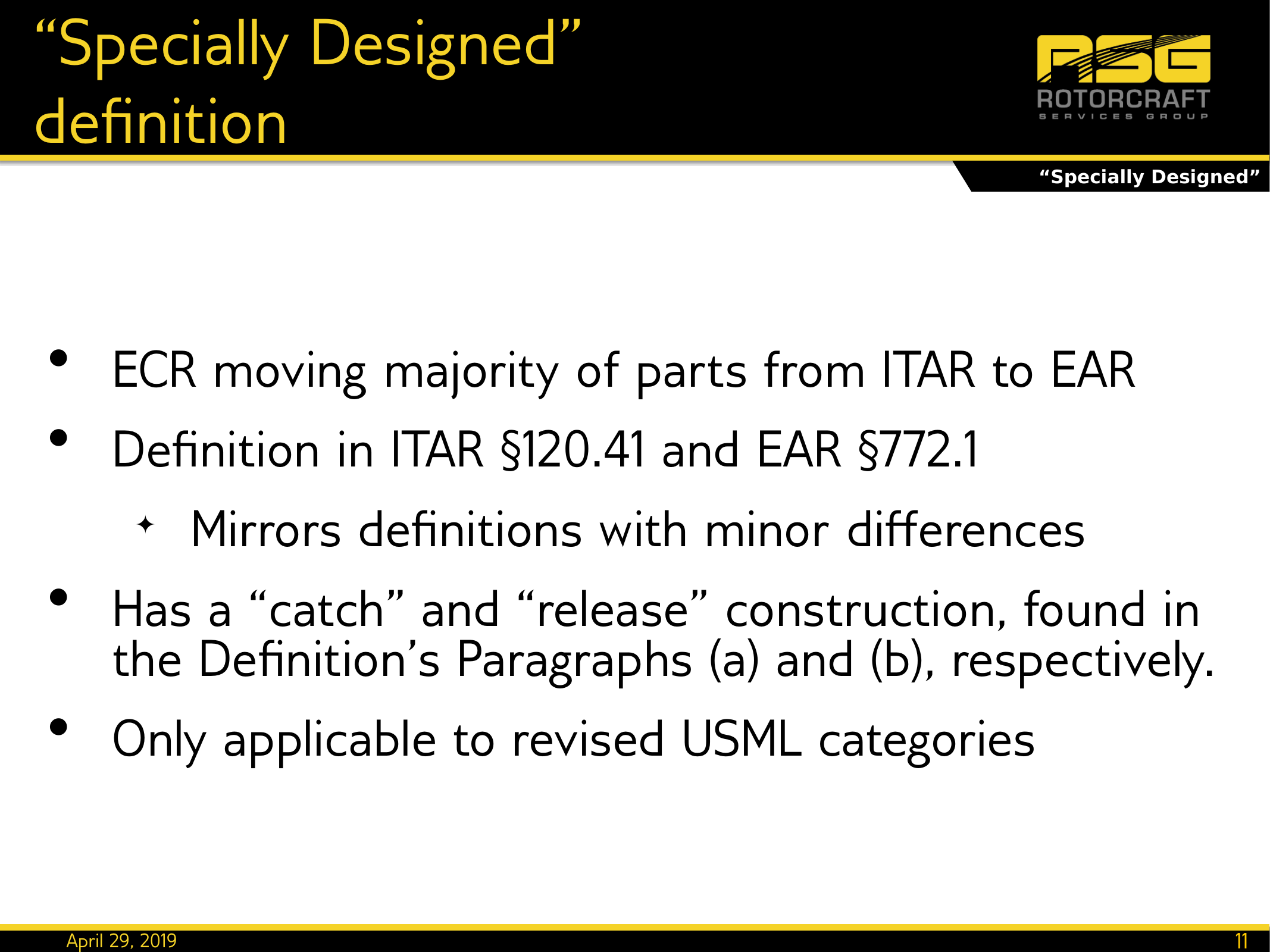

# “Specially Designed” definition
“Specially Designed”
ECR moving majority of parts from ITAR to EAR
Definition in ITAR §120.41 and EAR §772.1
Mirrors definitions with minor differences
Has a “catch” and “release” construction, found in the Definition’s Paragraphs (a) and (b), respectively.
Only applicable to revised USML categories
11